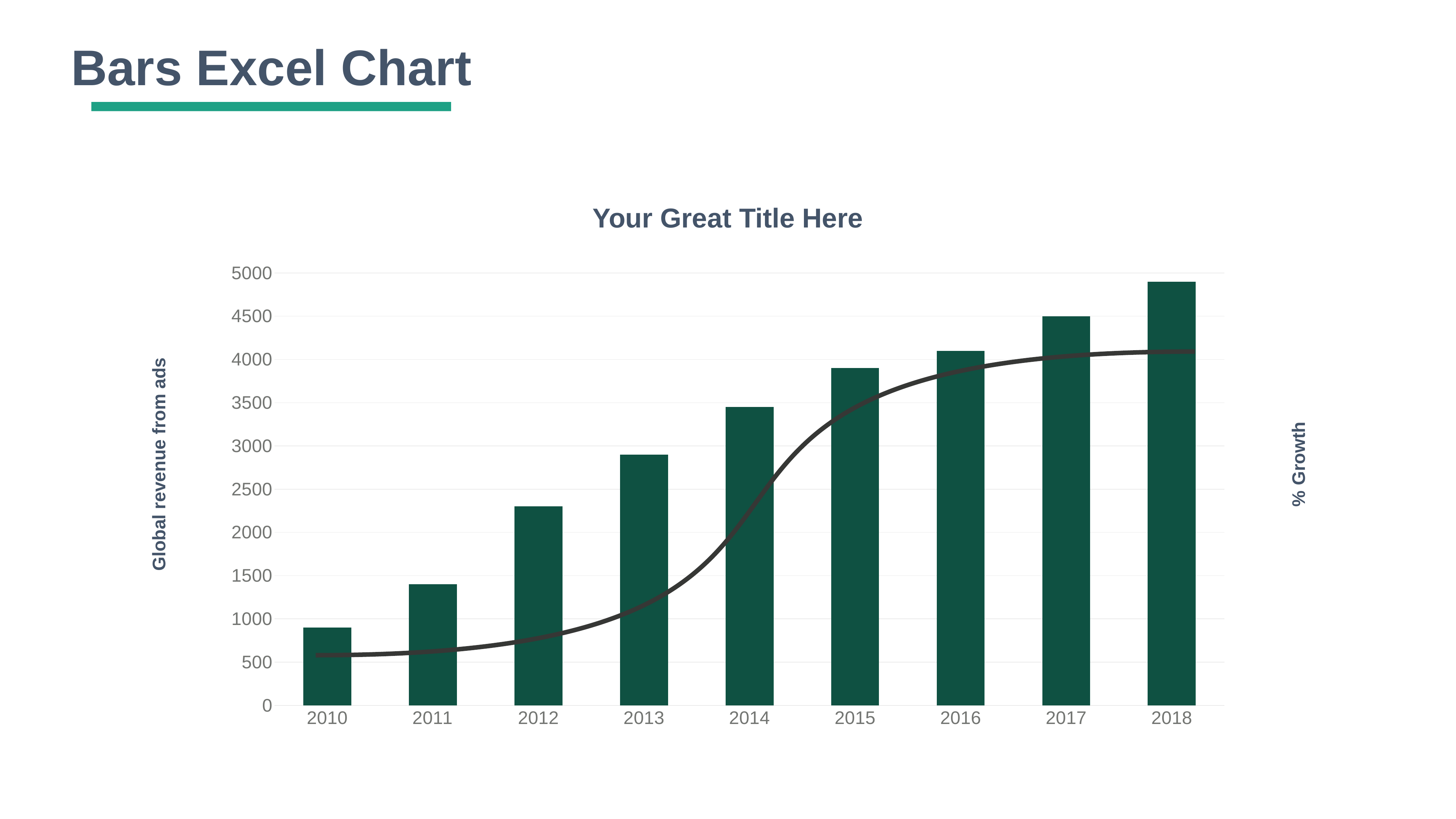

Bars Excel Chart

Your Great Title Here

### Chart

| Category | Series 1 |
|---|---|
| 2010 | 900.0 |
| 2011 | 1400.0 |
| 2012 | 2300.0 |
| 2013 | 2900.0 |
| 2014 | 3450.0 |
| 2015 | 3900.0 |
| 2016 | 4100.0 |
| 2017 | 4500.0 |
| 2018 | 4900.0 |
% Growth
Global revenue from ads